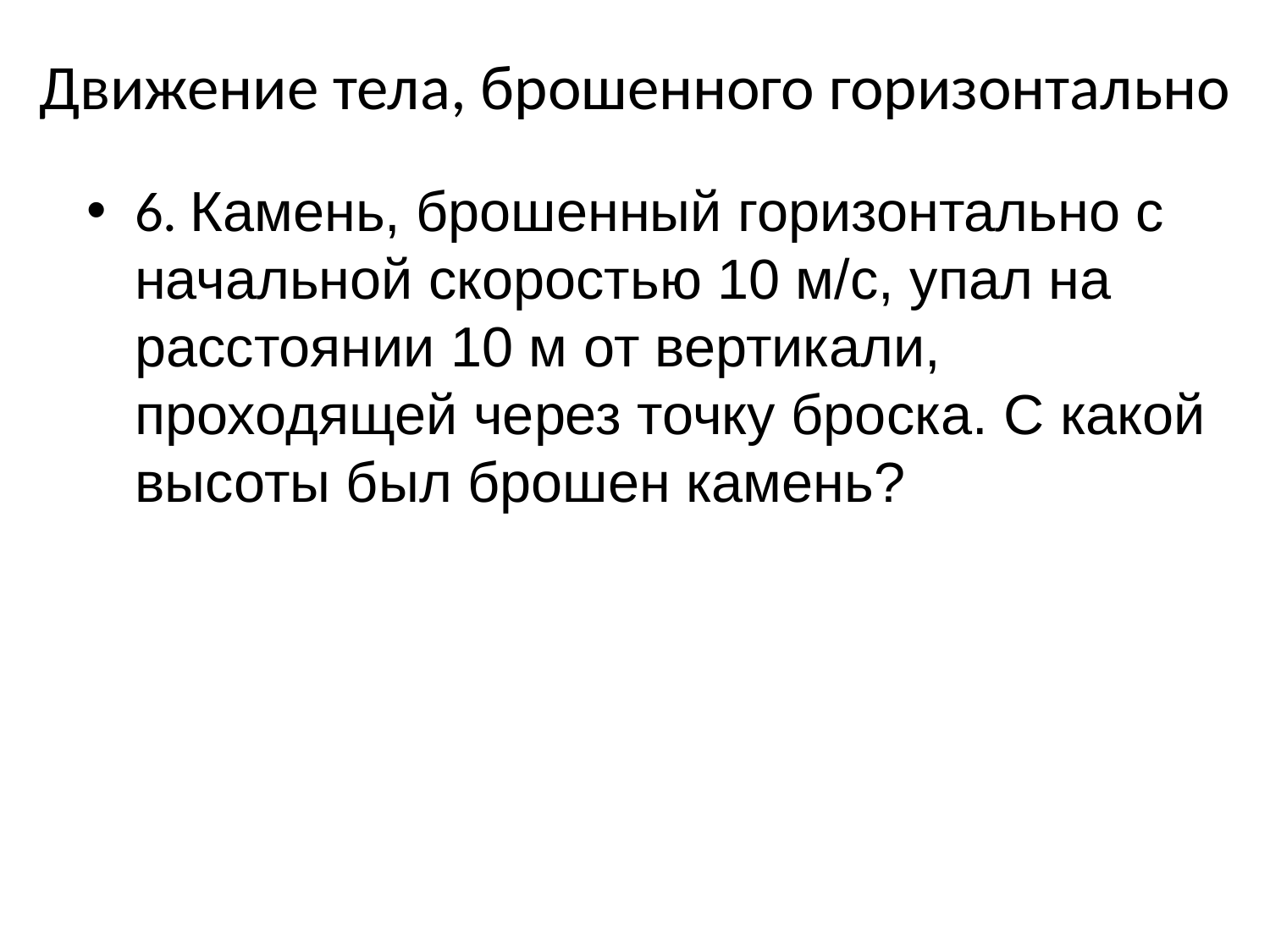

Движение тела, брошенного горизонтально
6. Камень, брошенный горизонтально с начальной скоростью 10 м/с, упал на расстоянии 10 м от вертикали, проходящей через точку бро­ска. С какой высоты был брошен камень?